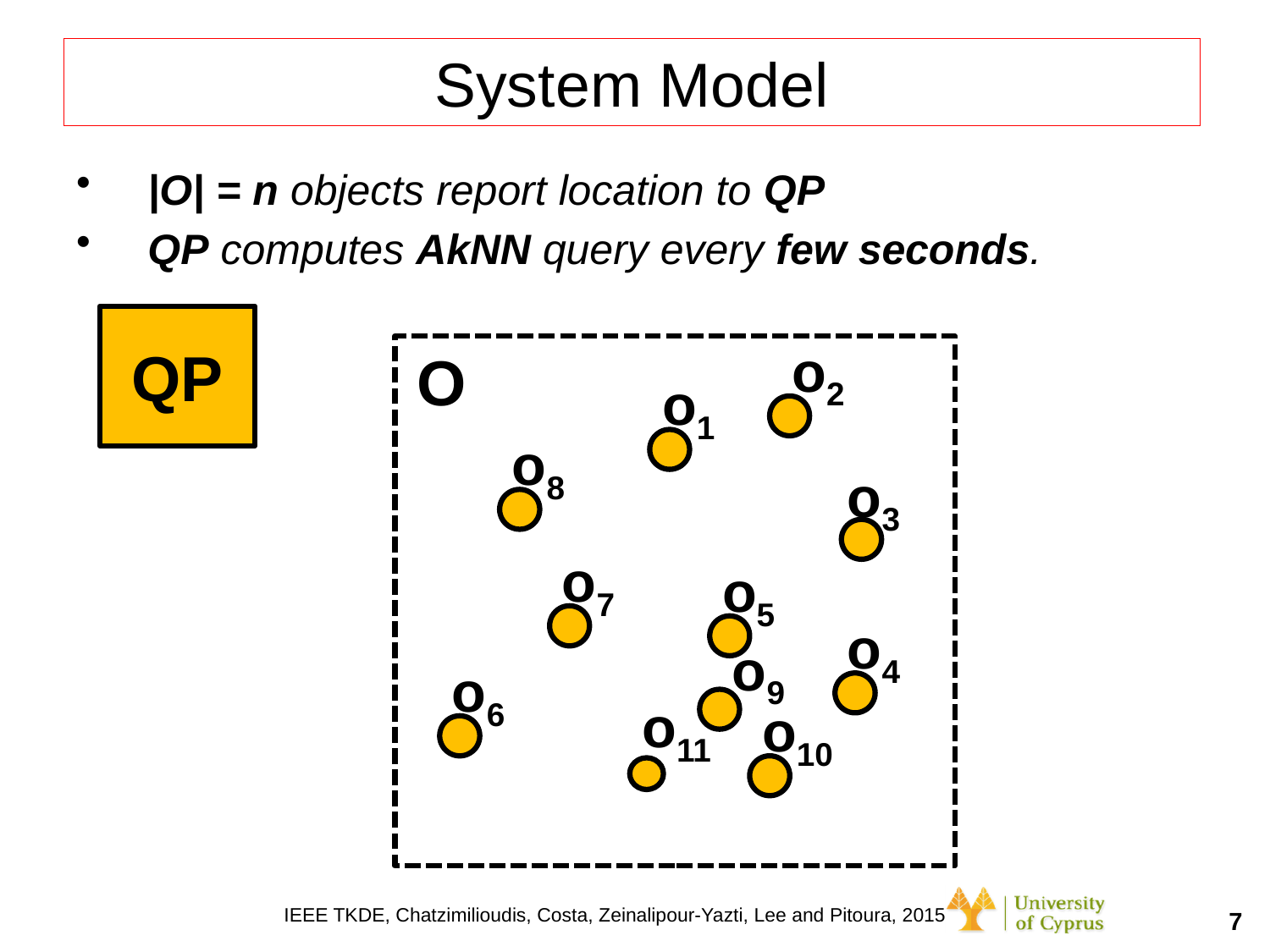

# System Model
|O| = n objects report location to QP
QP computes AkNN query every few seconds.

QP
o2

O
o1

o8

o3

o7

o5

o4

o9

o6

o11

o10